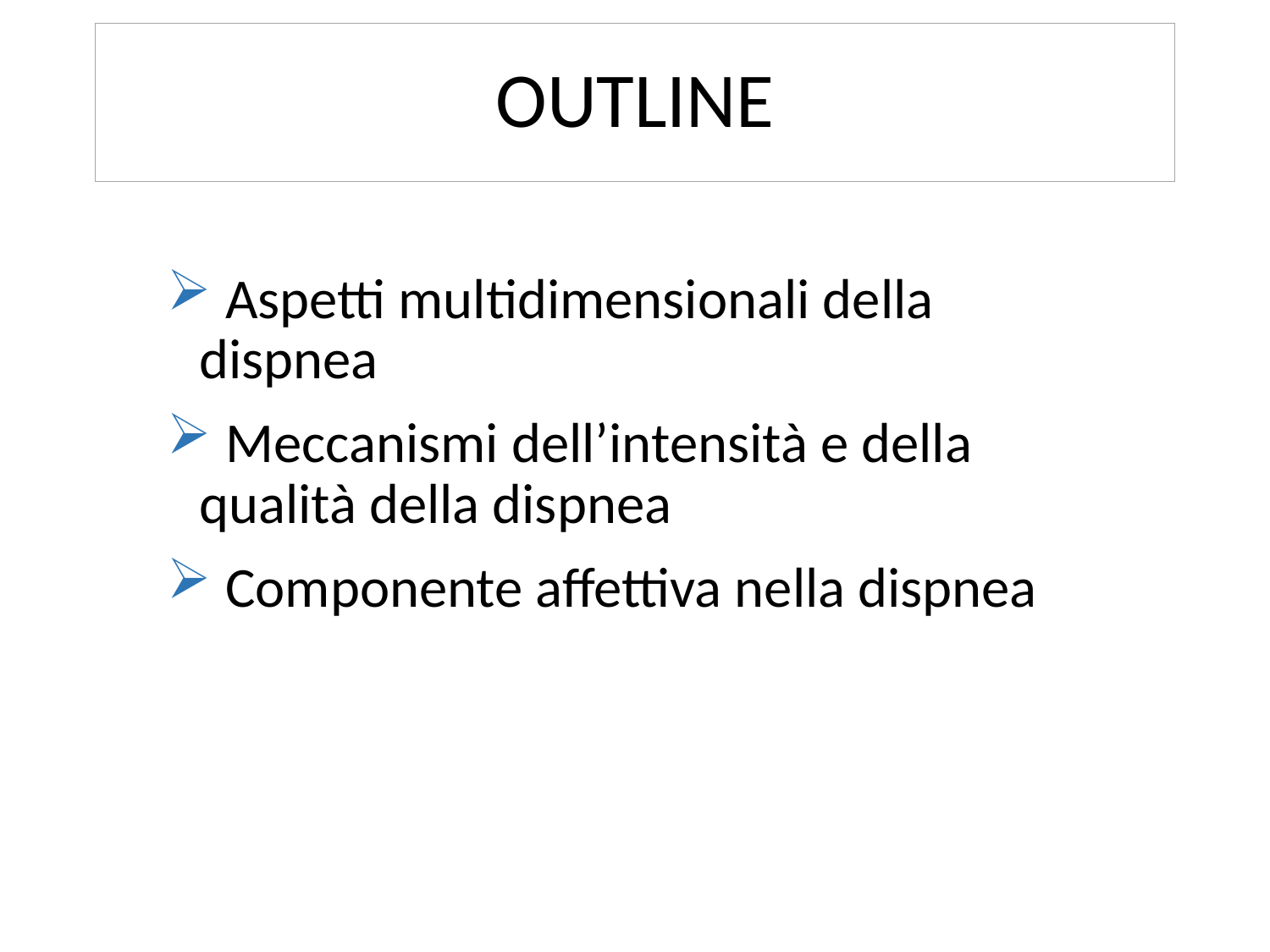

# OUTLINE

 Aspetti multidimensionali della dispnea
 Meccanismi dell’intensità e della qualità della dispnea
 Componente affettiva nella dispnea